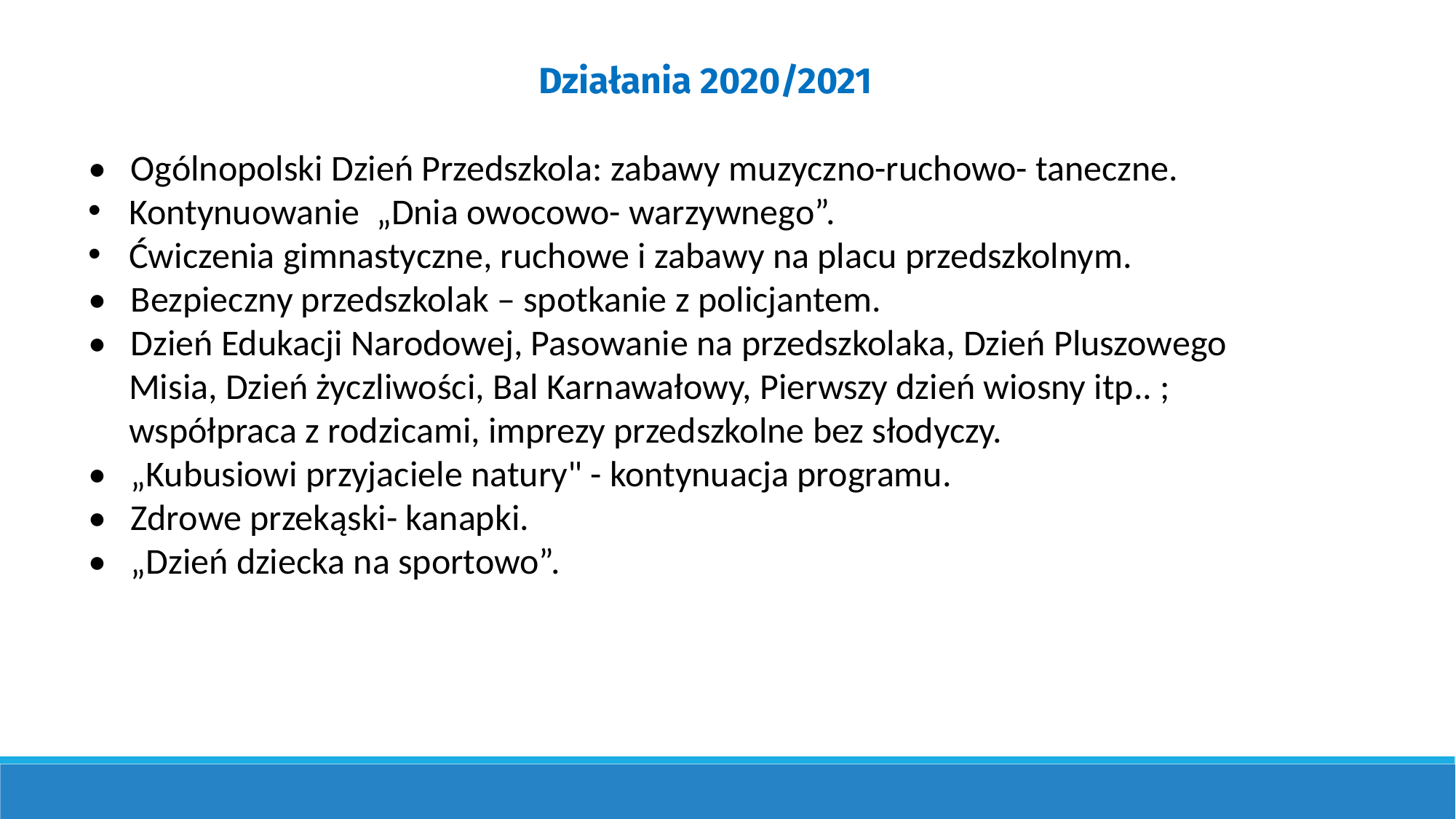

Działania 2020/2021

•   Ogólnopolski Dzień Przedszkola: zabawy muzyczno-ruchowo- taneczne.
Kontynuowanie  „Dnia owocowo- warzywnego”.
Ćwiczenia gimnastyczne, ruchowe i zabawy na placu przedszkolnym.
•   Bezpieczny przedszkolak – spotkanie z policjantem.
•   Dzień Edukacji Narodowej, Pasowanie na przedszkolaka, Dzień Pluszowego
     Misia, Dzień życzliwości, Bal Karnawałowy, Pierwszy dzień wiosny itp.. ;
     współpraca z rodzicami, imprezy przedszkolne bez słodyczy.
•   „Kubusiowi przyjaciele natury" - kontynuacja programu.
•   Zdrowe przekąski- kanapki.
•   „Dzień dziecka na sportowo”.